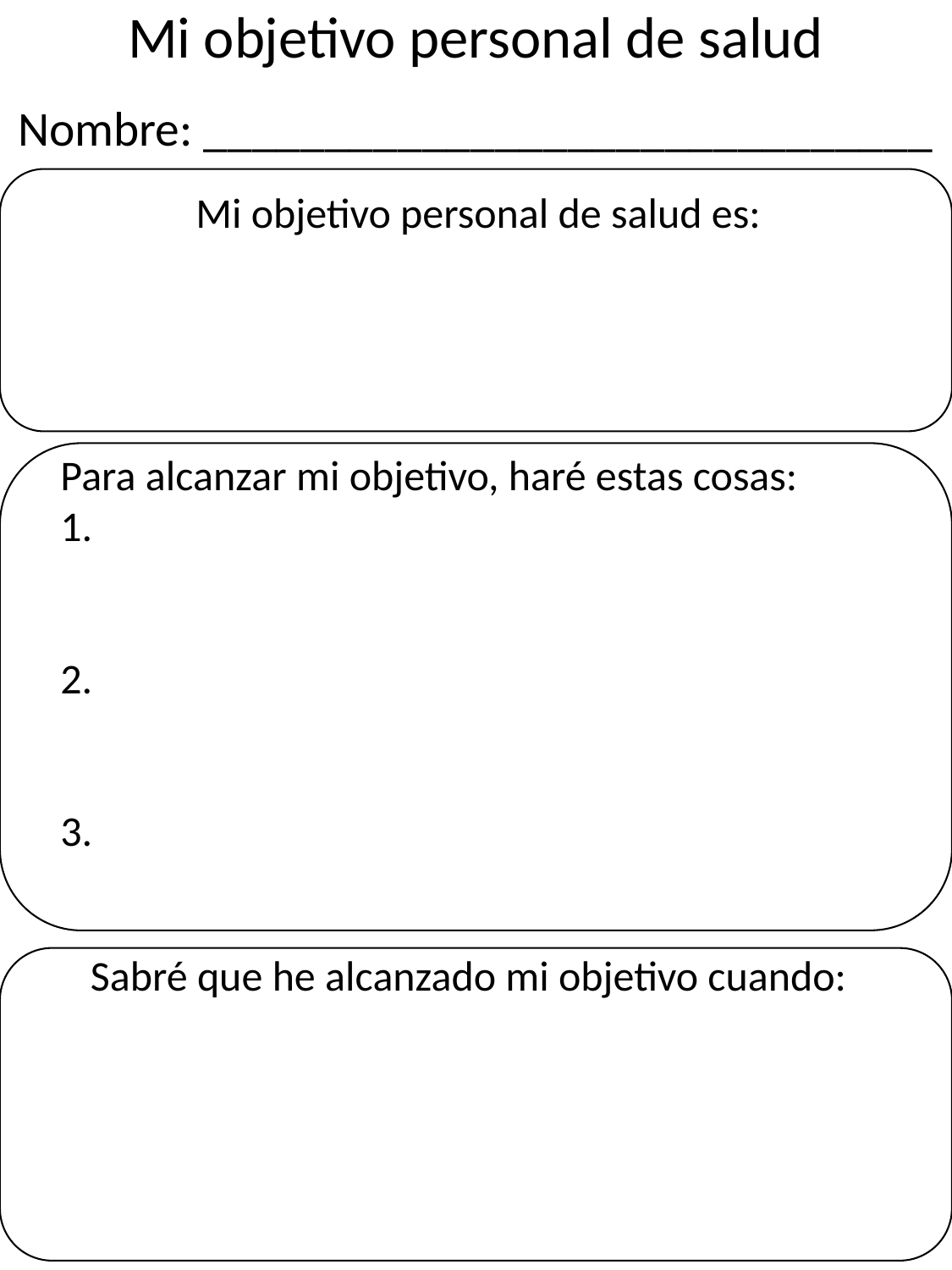

# Mi objetivo personal de salud
Nombre: ______________________________

Mi objetivo personal de salud es:
Para alcanzar mi objetivo, haré estas cosas:
1.

2.

3.

Sabré que he alcanzado mi objetivo cuando: